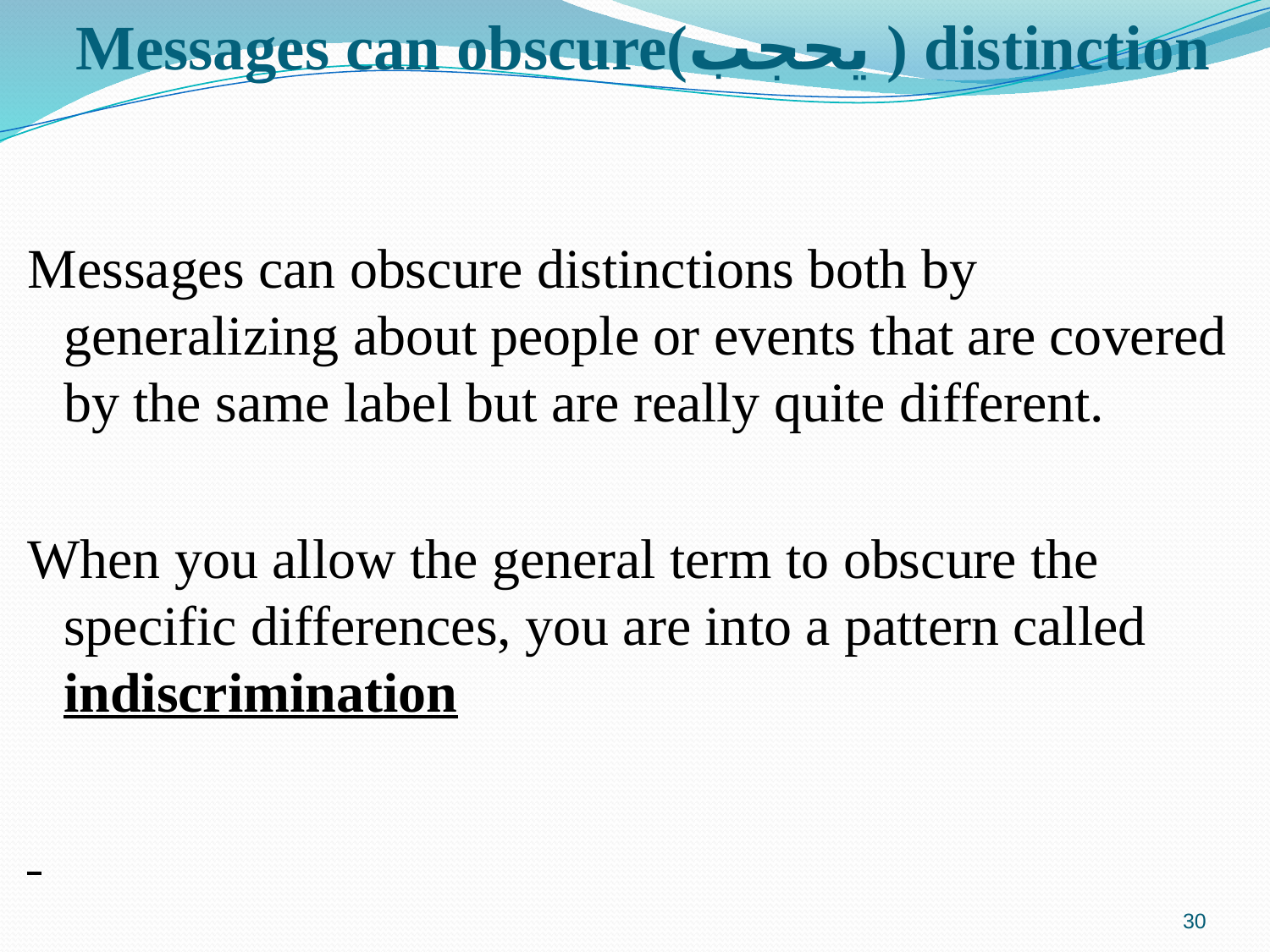

# Messages can obscure(يحجب ) distinction
Messages can obscure distinctions both by generalizing about people or events that are covered by the same label but are really quite different.

When you allow the general term to obscure the specific differences, you are into a pattern called indiscrimination

30